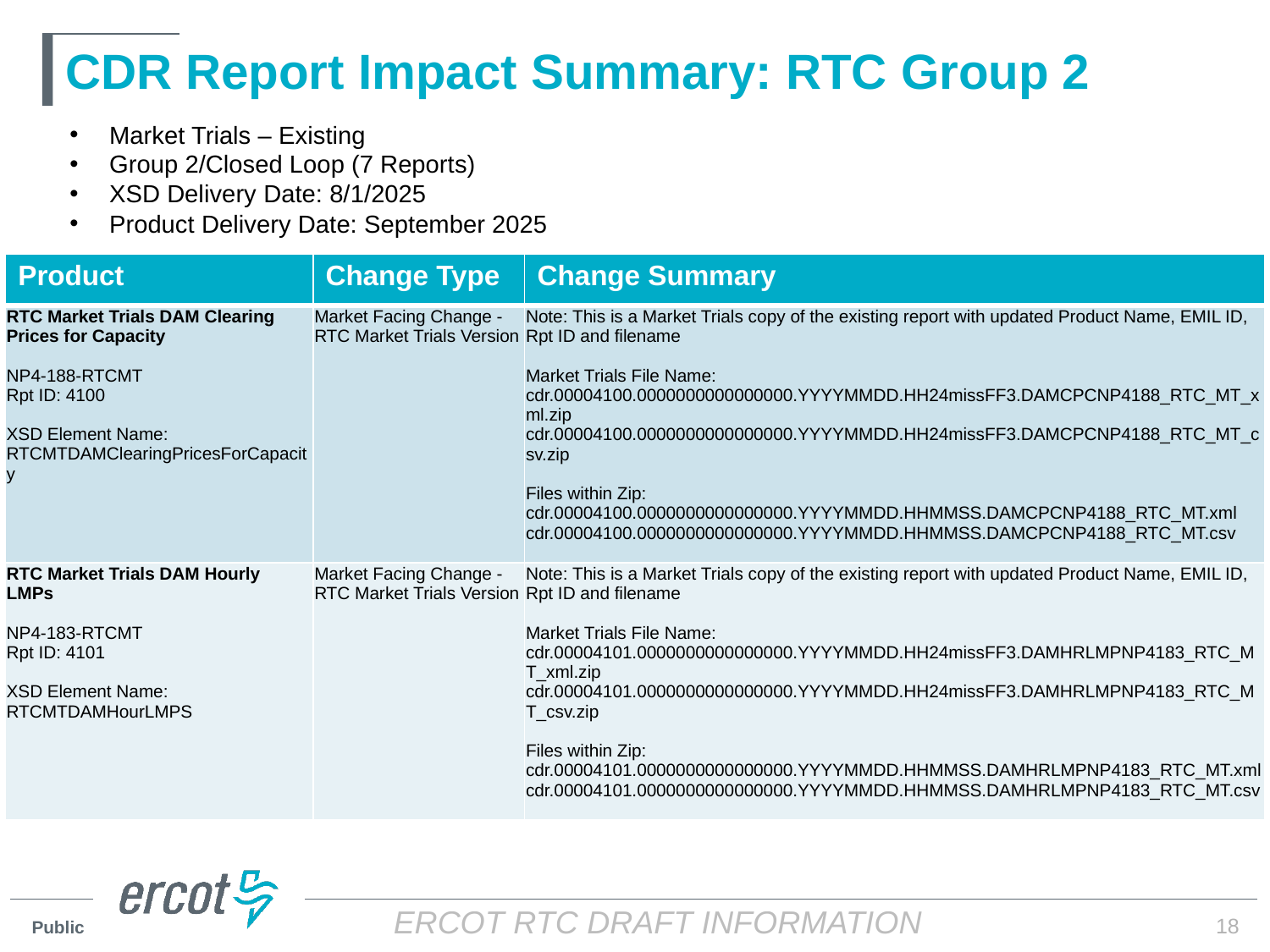

# CDR Report Impact Summary: RTC Group 2
Market Trials – Existing
Group 2/Closed Loop (7 Reports)
XSD Delivery Date: 8/1/2025
Product Delivery Date: September 2025
| Product | Change Type | Change Summary |
| --- | --- | --- |
| RTC Market Trials DAM Clearing Prices for Capacity NP4-188-RTCMT Rpt ID: 4100 XSD Element Name: RTCMTDAMClearingPricesForCapacity | Market Facing Change - RTC Market Trials Version | Note: This is a Market Trials copy of the existing report with updated Product Name, EMIL ID, Rpt ID and filename Market Trials File Name:  cdr.00004100.0000000000000000.YYYYMMDD.HH24missFF3.DAMCPCNP4188\_RTC\_MT\_xml.zip cdr.00004100.0000000000000000.YYYYMMDD.HH24missFF3.DAMCPCNP4188\_RTC\_MT\_csv.zip Files within Zip: cdr.00004100.0000000000000000.YYYYMMDD.HHMMSS.DAMCPCNP4188\_RTC\_MT.xml cdr.00004100.0000000000000000.YYYYMMDD.HHMMSS.DAMCPCNP4188\_RTC\_MT.csv |
| RTC Market Trials DAM Hourly LMPs NP4-183-RTCMT Rpt ID: 4101 XSD Element Name: RTCMTDAMHourLMPS | Market Facing Change - RTC Market Trials Version | Note: This is a Market Trials copy of the existing report with updated Product Name, EMIL ID, Rpt ID and filename Market Trials File Name:  cdr.00004101.0000000000000000.YYYYMMDD.HH24missFF3.DAMHRLMPNP4183\_RTC\_MT\_xml.zip cdr.00004101.0000000000000000.YYYYMMDD.HH24missFF3.DAMHRLMPNP4183\_RTC\_MT\_csv.zip Files within Zip: cdr.00004101.0000000000000000.YYYYMMDD.HHMMSS.DAMHRLMPNP4183\_RTC\_MT.xml cdr.00004101.0000000000000000.YYYYMMDD.HHMMSS.DAMHRLMPNP4183\_RTC\_MT.csv |
18